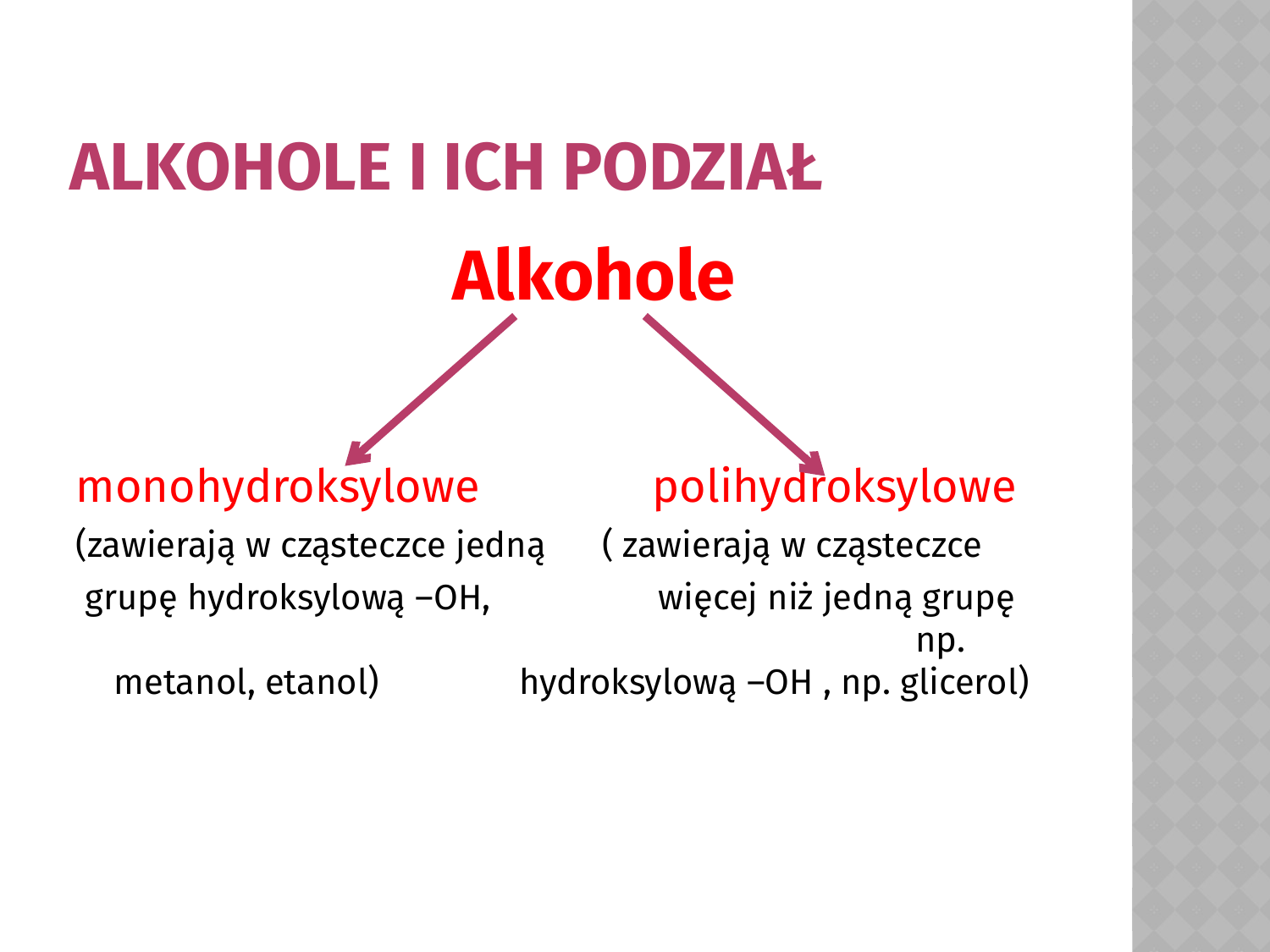

# Alkohole i ich podział
Alkohole

monohydroksylowe              polihydroksylowe
(zawierają w cząsteczce jedną      ( zawierają w cząsteczce
 grupę hydroksylową –OH,                  więcej niż jedną grupę                                                                                                 np. metanol, etanol)               hydroksylową –OH , np. glicerol)